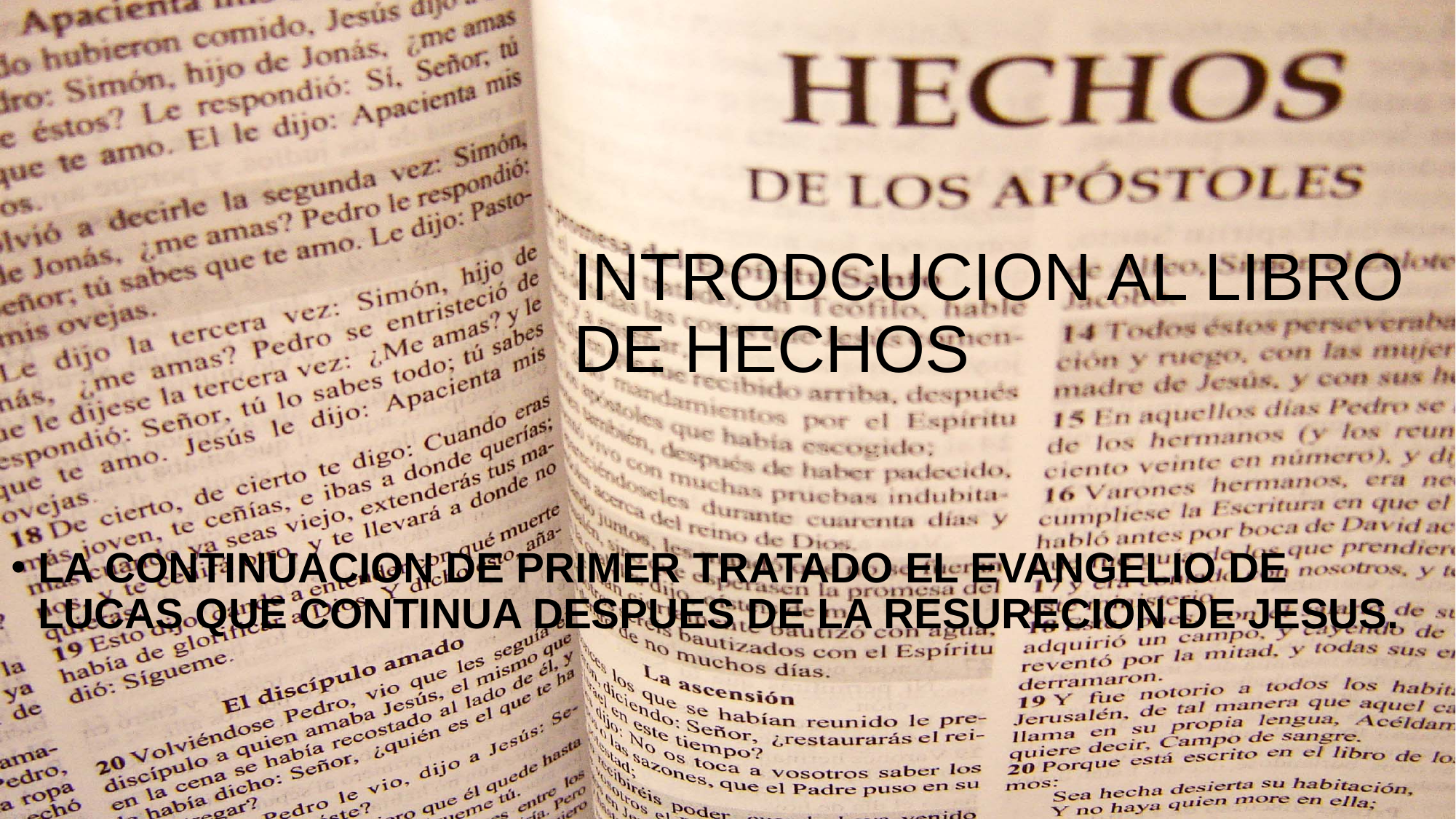

# INTRODCUCION AL LIBRO DE HECHOS
LA CONTINUACION DE PRIMER TRATADO EL EVANGELIO DE LUCAS QUE CONTINUA DESPUES DE LA RESURECION DE JESUS.